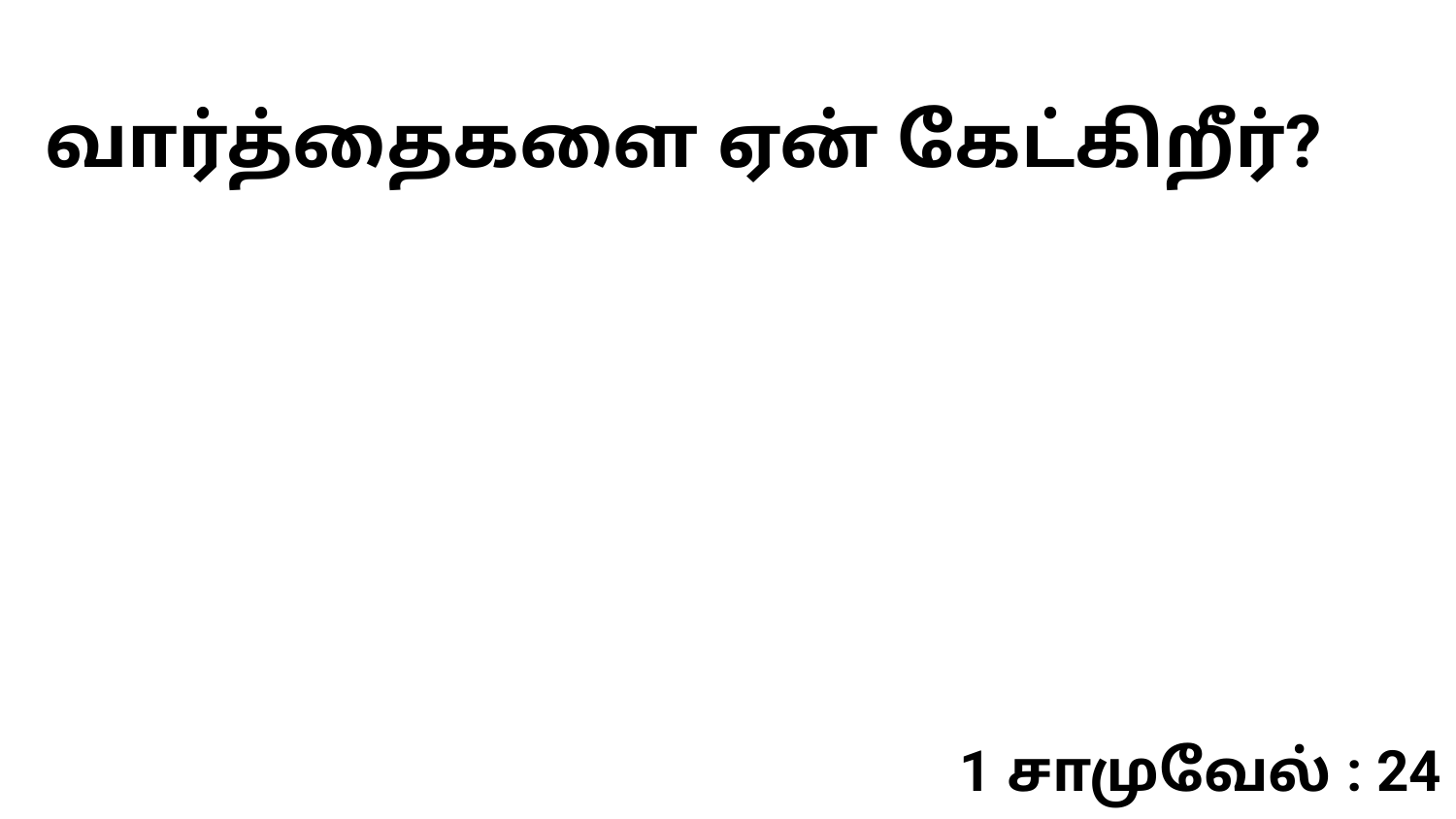

வார்த்தைகளை ஏன் கேட்கிறீர்?
1 சாமுவேல் : 24